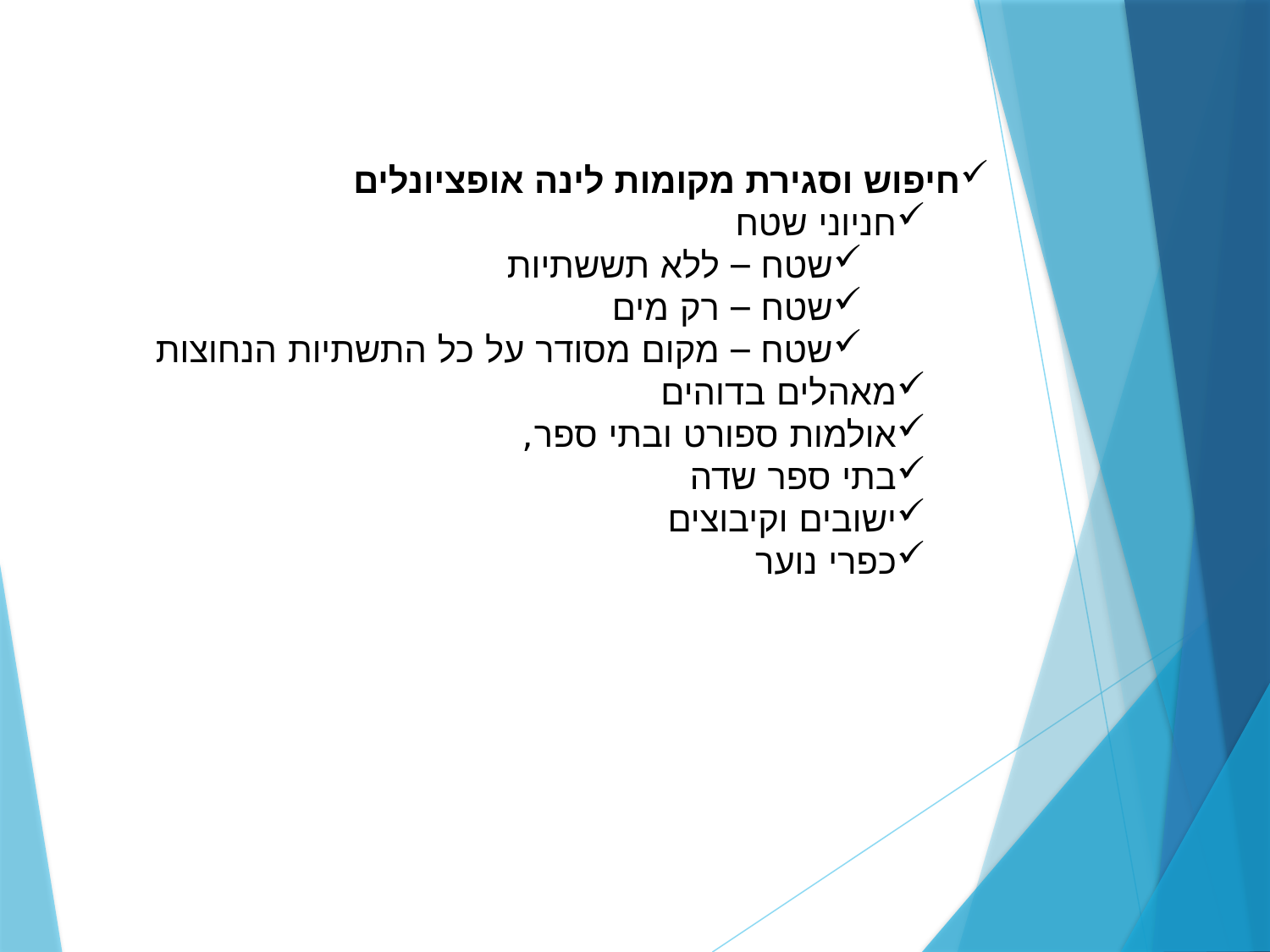

חיפוש וסגירת מקומות לינה אופציונלים
חניוני שטח
שטח – ללא תששתיות
שטח – רק מים
שטח – מקום מסודר על כל התשתיות הנחוצות
מאהלים בדוהים
אולמות ספורט ובתי ספר,
בתי ספר שדה
ישובים וקיבוצים
כפרי נוער